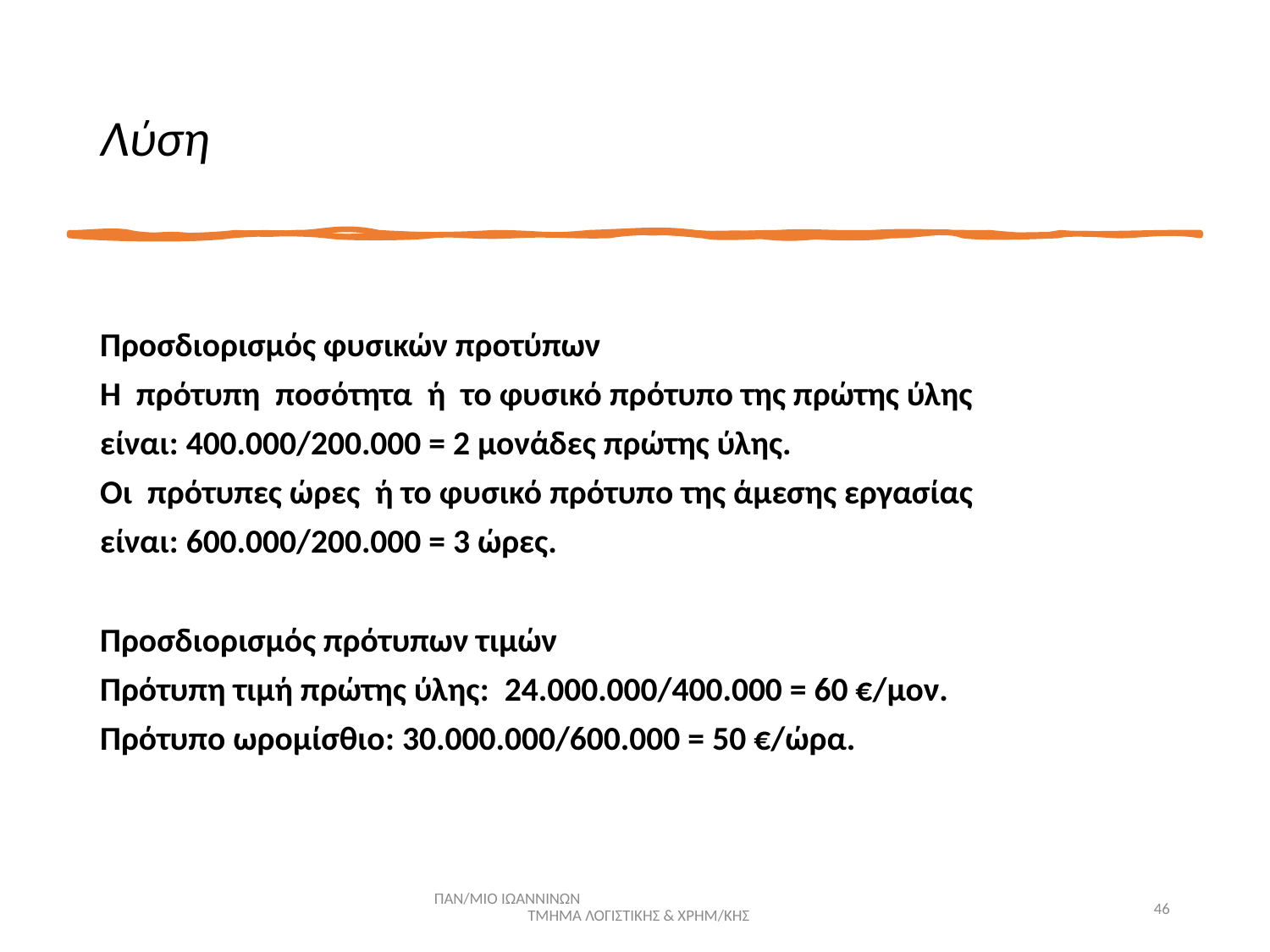

# Λύση

Προσδιορισμός φυσικών προτύπων
Η  πρότυπη  ποσότητα  ή  το φυσικό πρότυπο της πρώτης ύλης
είναι: 400.000/200.000 = 2 μονάδες πρώτης ύλης.
Οι  πρότυπες ώρες  ή το φυσικό πρότυπο της άμεσης εργασίας
είναι: 600.000/200.000 = 3 ώρες.

Προσδιορισμός πρότυπων τιμών
Πρότυπη τιμή πρώτης ύλης:  24.000.000/400.000 = 60 €/μον.
Πρότυπο ωρομίσθιο: 30.000.000/600.000 = 50 €/ώρα.

ΠΑΝ/ΜΙΟ ΙΩΑΝΝΙΝΩΝ                                                                          ΤΜΗΜΑ ΛΟΓΙΣΤΙΚΗΣ & ΧΡΗΜ/ΚΗΣ
46